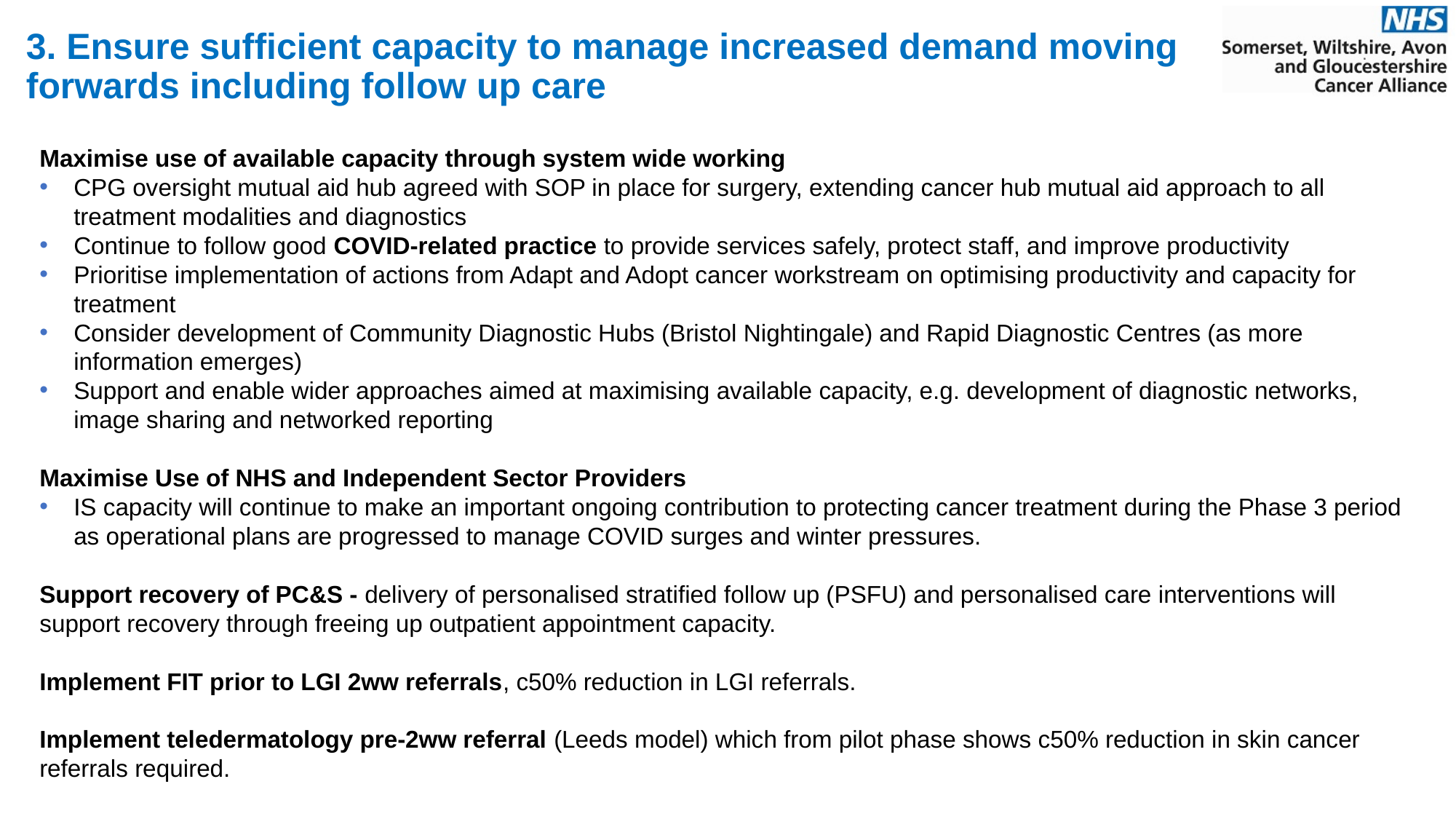

# 3. Ensure sufficient capacity to manage increased demand moving forwards including follow up care
Maximise use of available capacity through system wide working
CPG oversight mutual aid hub agreed with SOP in place for surgery, extending cancer hub mutual aid approach to all treatment modalities and diagnostics
Continue to follow good COVID-related practice to provide services safely, protect staff, and improve productivity
Prioritise implementation of actions from Adapt and Adopt cancer workstream on optimising productivity and capacity for treatment
Consider development of Community Diagnostic Hubs (Bristol Nightingale) and Rapid Diagnostic Centres (as more information emerges)
Support and enable wider approaches aimed at maximising available capacity, e.g. development of diagnostic networks, image sharing and networked reporting

Maximise Use of NHS and Independent Sector Providers
IS capacity will continue to make an important ongoing contribution to protecting cancer treatment during the Phase 3 period as operational plans are progressed to manage COVID surges and winter pressures.

Support recovery of PC&S - delivery of personalised stratified follow up (PSFU) and personalised care interventions will support recovery through freeing up outpatient appointment capacity.

Implement FIT prior to LGI 2ww referrals, c50% reduction in LGI referrals.

Implement teledermatology pre-2ww referral (Leeds model) which from pilot phase shows c50% reduction in skin cancer referrals required.